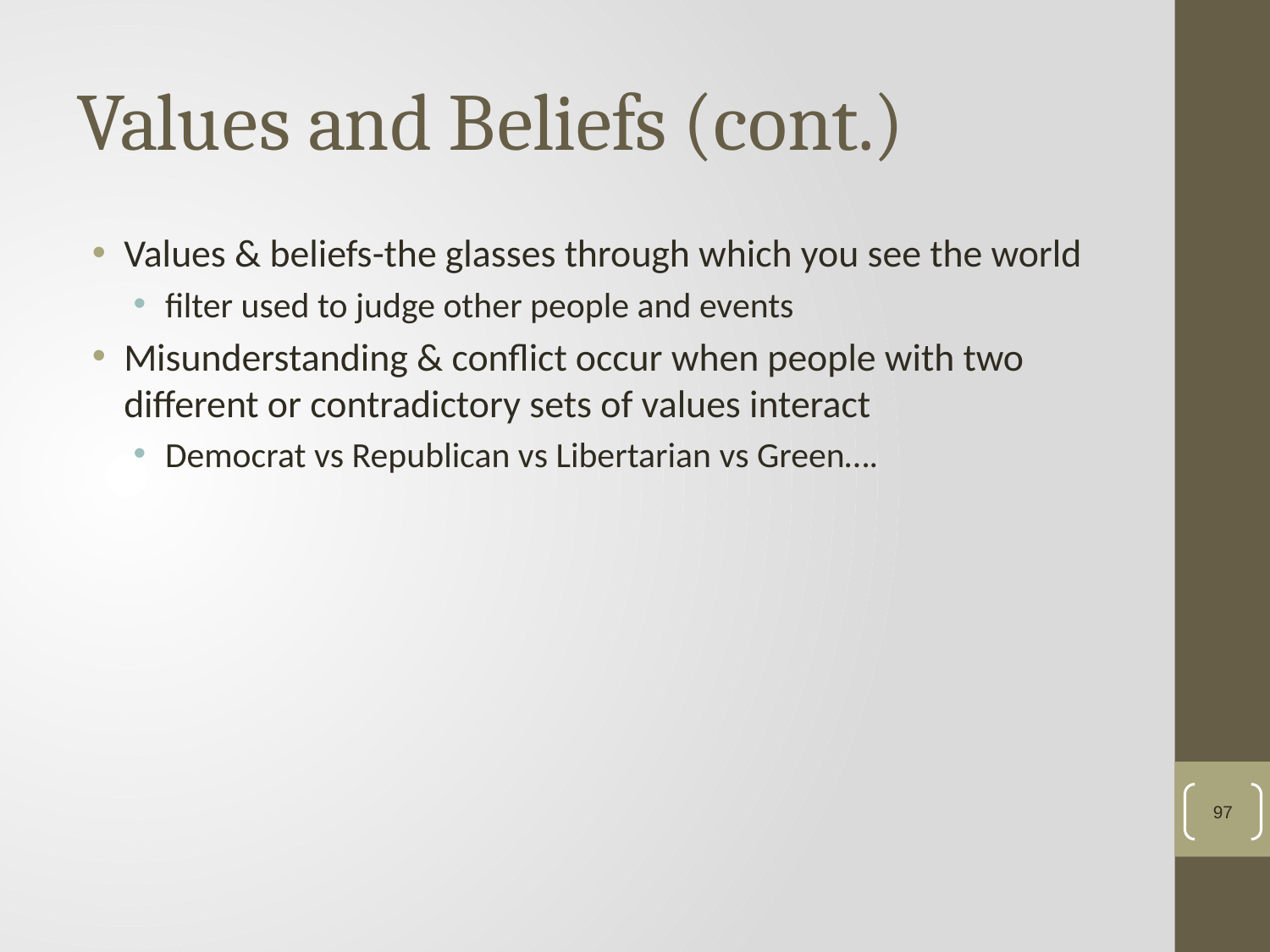

# Values and Beliefs (cont.)
Values & beliefs-the glasses through which you see the world
filter used to judge other people and events
Misunderstanding & conflict occur when people with two different or contradictory sets of values interact
Democrat vs Republican vs Libertarian vs Green….
97